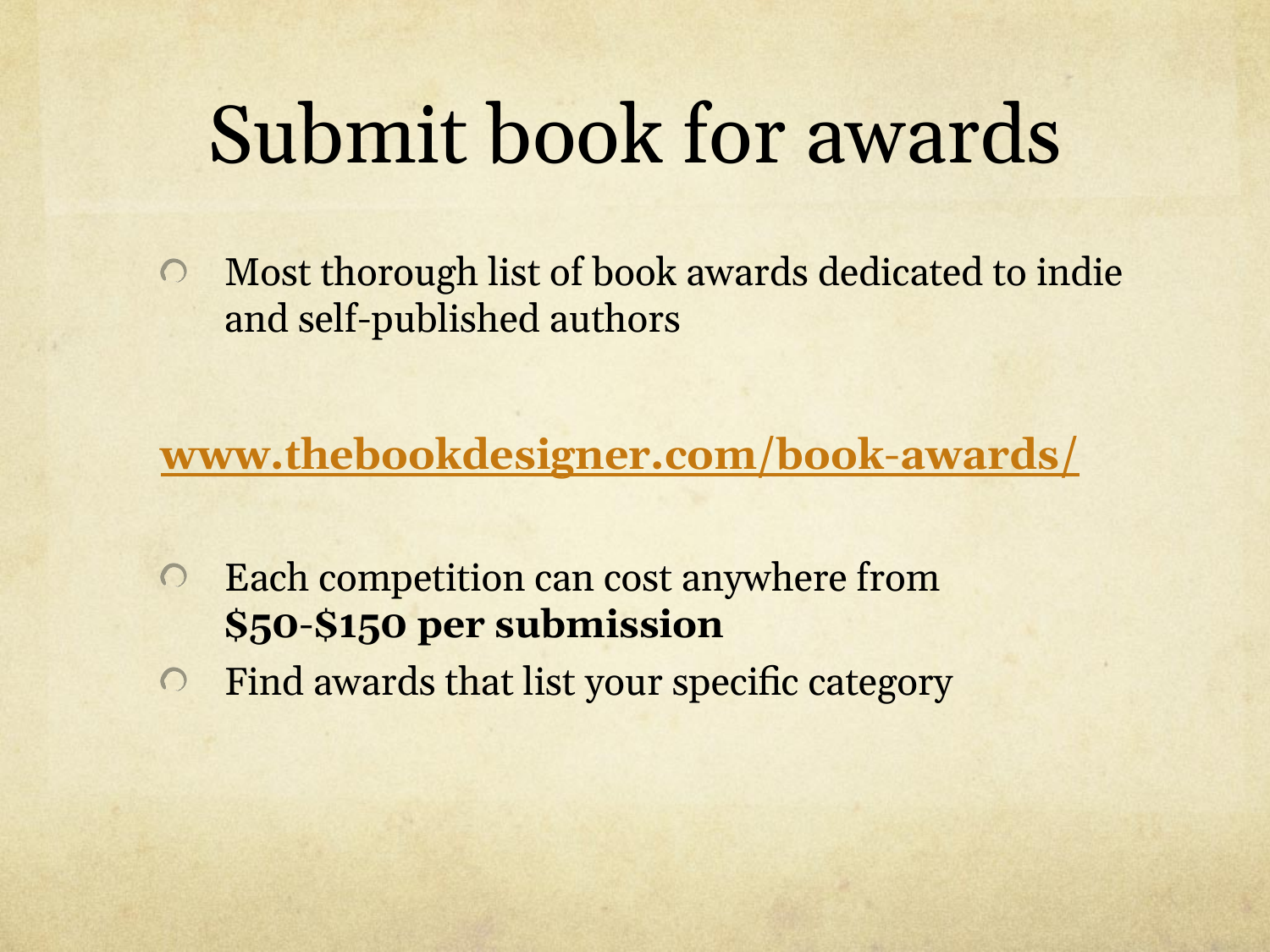

Submit book for awards
Most thorough list of book awards dedicated to indie and self-published authors

www.thebookdesigner.com/book-awards/

Each competition can cost anywhere from
$50-$150 per submission
Find awards that list your specific category